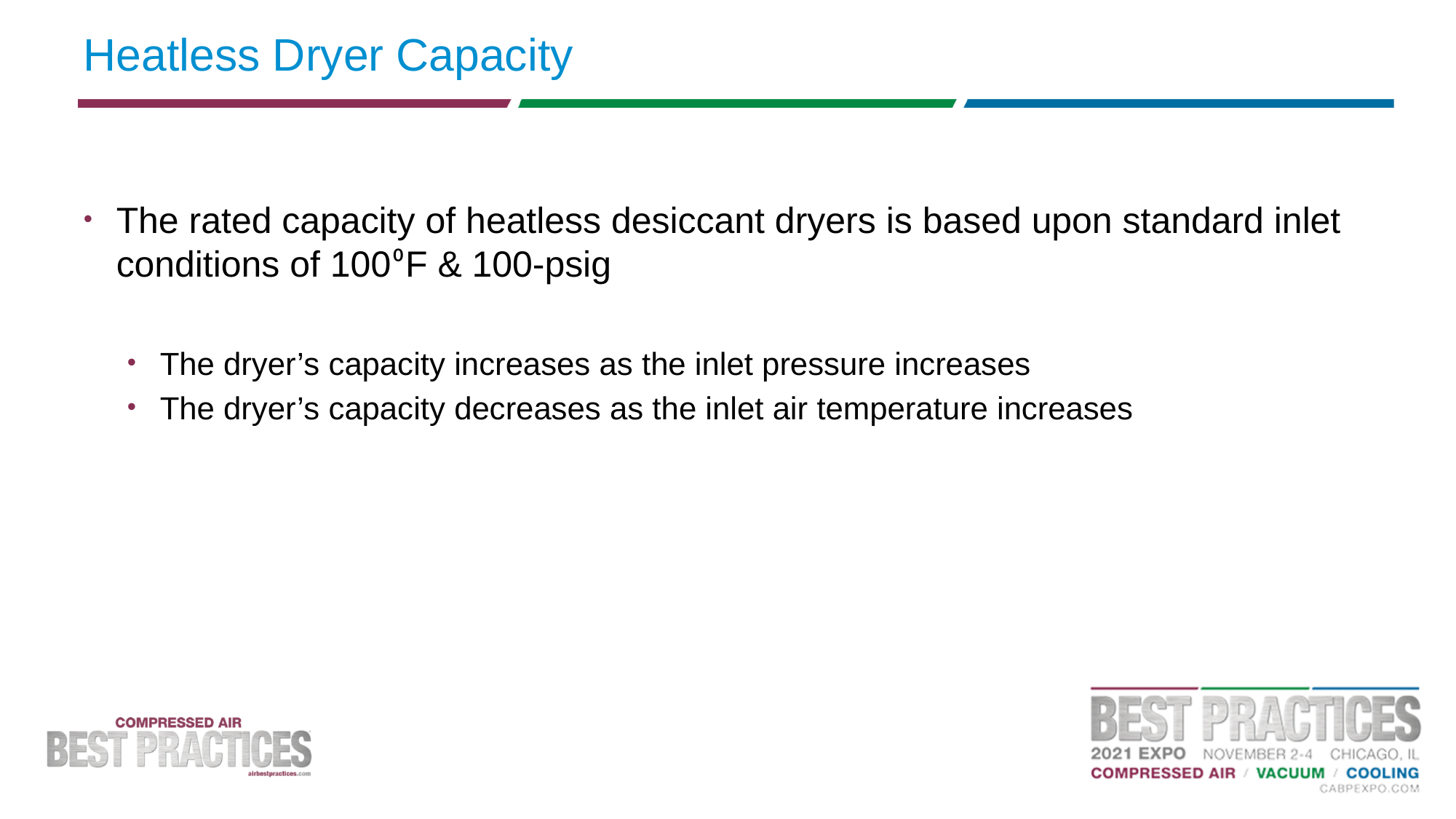

# Heatless Dryer Capacity
The rated capacity of heatless desiccant dryers is based upon standard inlet conditions of 100⁰F & 100-psig

The dryer’s capacity increases as the inlet pressure increases
The dryer’s capacity decreases as the inlet air temperature increases